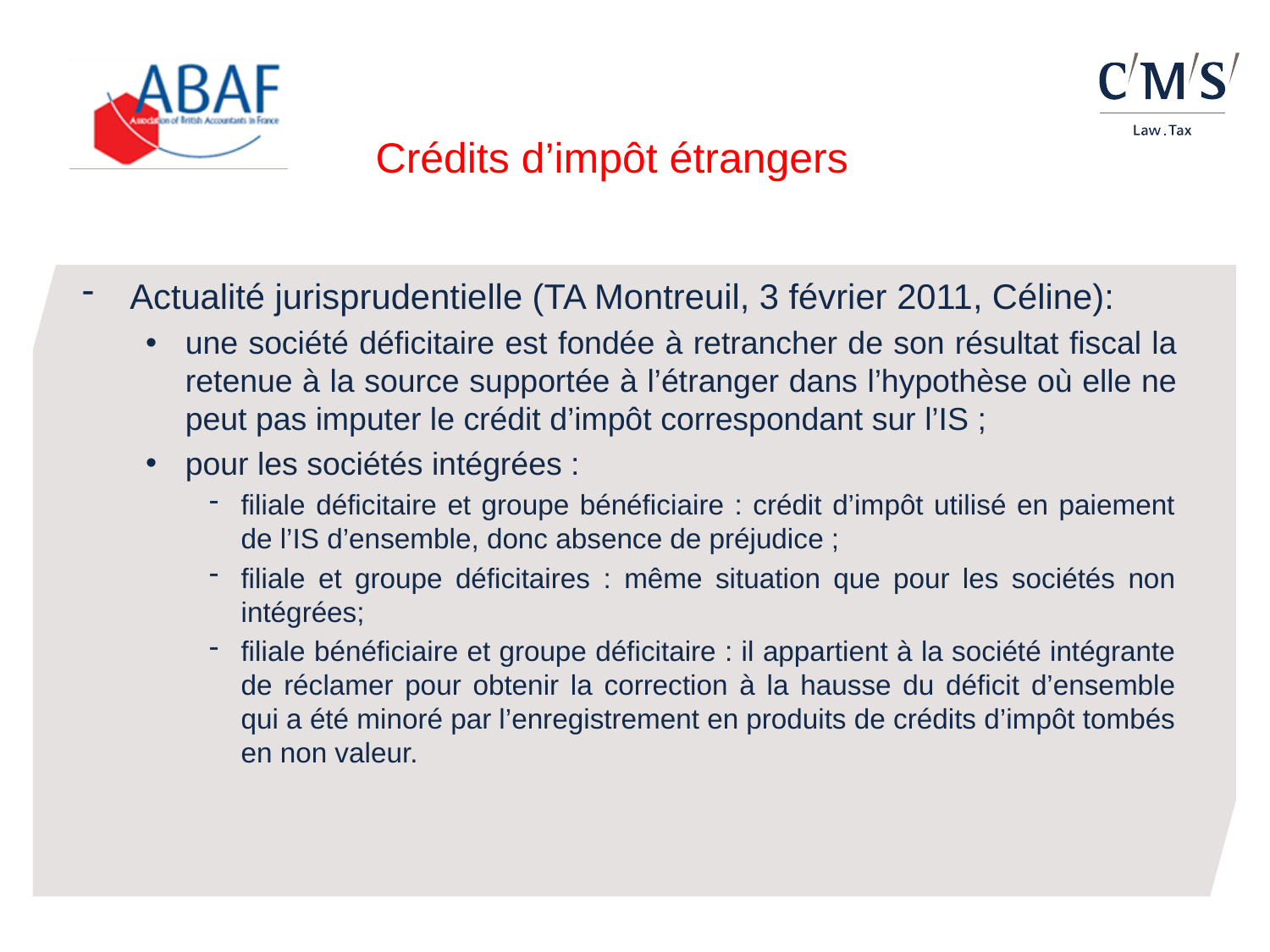

# Crédits d’impôt étrangers
Actualité jurisprudentielle (TA Montreuil, 3 février 2011, Céline):
une société déficitaire est fondée à retrancher de son résultat fiscal la retenue à la source supportée à l’étranger dans l’hypothèse où elle ne peut pas imputer le crédit d’impôt correspondant sur l’IS ;
pour les sociétés intégrées :
filiale déficitaire et groupe bénéficiaire : crédit d’impôt utilisé en paiement de l’IS d’ensemble, donc absence de préjudice ;
filiale et groupe déficitaires : même situation que pour les sociétés non intégrées;
filiale bénéficiaire et groupe déficitaire : il appartient à la société intégrante de réclamer pour obtenir la correction à la hausse du déficit d’ensemble qui a été minoré par l’enregistrement en produits de crédits d’impôt tombés en non valeur.